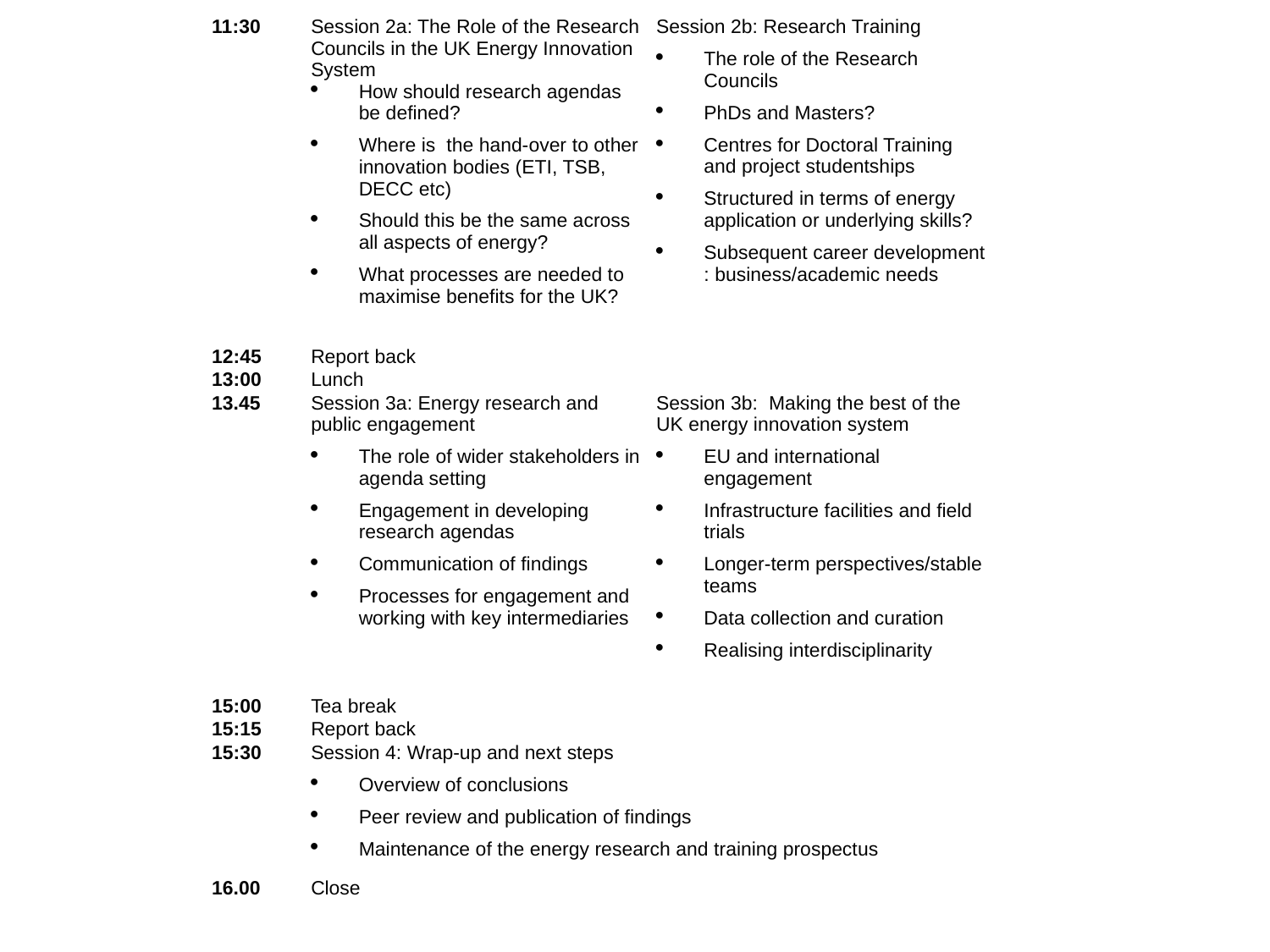

| 11:30 | Session 2a: The Role of the Research Councils in the UK Energy Innovation System How should research agendas be defined? Where is the hand-over to other innovation bodies (ETI, TSB, DECC etc) Should this be the same across all aspects of energy? What processes are needed to maximise benefits for the UK? | Session 2b: Research Training The role of the Research Councils PhDs and Masters? Centres for Doctoral Training and project studentships Structured in terms of energy application or underlying skills? Subsequent career development : business/academic needs |
| --- | --- | --- |
| 12:45 | Report back |  |
| 13:00 | Lunch |  |
| 13.45 | Session 3a: Energy research and public engagement The role of wider stakeholders in agenda setting Engagement in developing research agendas Communication of findings Processes for engagement and working with key intermediaries | Session 3b: Making the best of the UK energy innovation system EU and international engagement Infrastructure facilities and field trials Longer-term perspectives/stable teams Data collection and curation Realising interdisciplinarity |
| 15:00 | Tea break |  |
| 15:15 | Report back |  |
| 15:30 | Session 4: Wrap-up and next steps Overview of conclusions Peer review and publication of findings Maintenance of the energy research and training prospectus |  |
| 16.00 | Close |  |